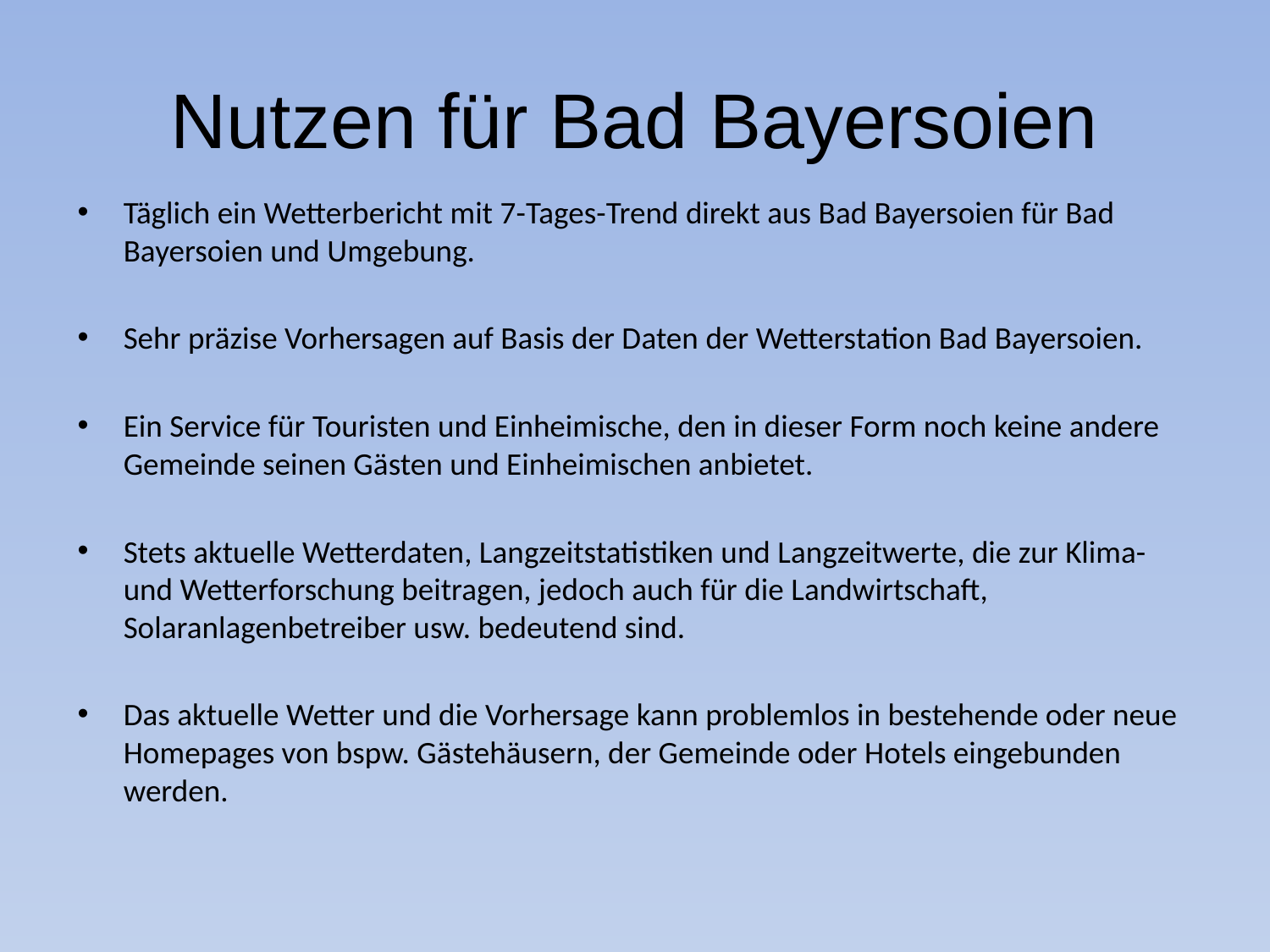

# Nutzen für Bad Bayersoien
Täglich ein Wetterbericht mit 7-Tages-Trend direkt aus Bad Bayersoien für Bad Bayersoien und Umgebung.

Sehr präzise Vorhersagen auf Basis der Daten der Wetterstation Bad Bayersoien.

Ein Service für Touristen und Einheimische, den in dieser Form noch keine andere Gemeinde seinen Gästen und Einheimischen anbietet.

Stets aktuelle Wetterdaten, Langzeitstatistiken und Langzeitwerte, die zur Klima- und Wetterforschung beitragen, jedoch auch für die Landwirtschaft, Solaranlagenbetreiber usw. bedeutend sind.

Das aktuelle Wetter und die Vorhersage kann problemlos in bestehende oder neue Homepages von bspw. Gästehäusern, der Gemeinde oder Hotels eingebunden werden.